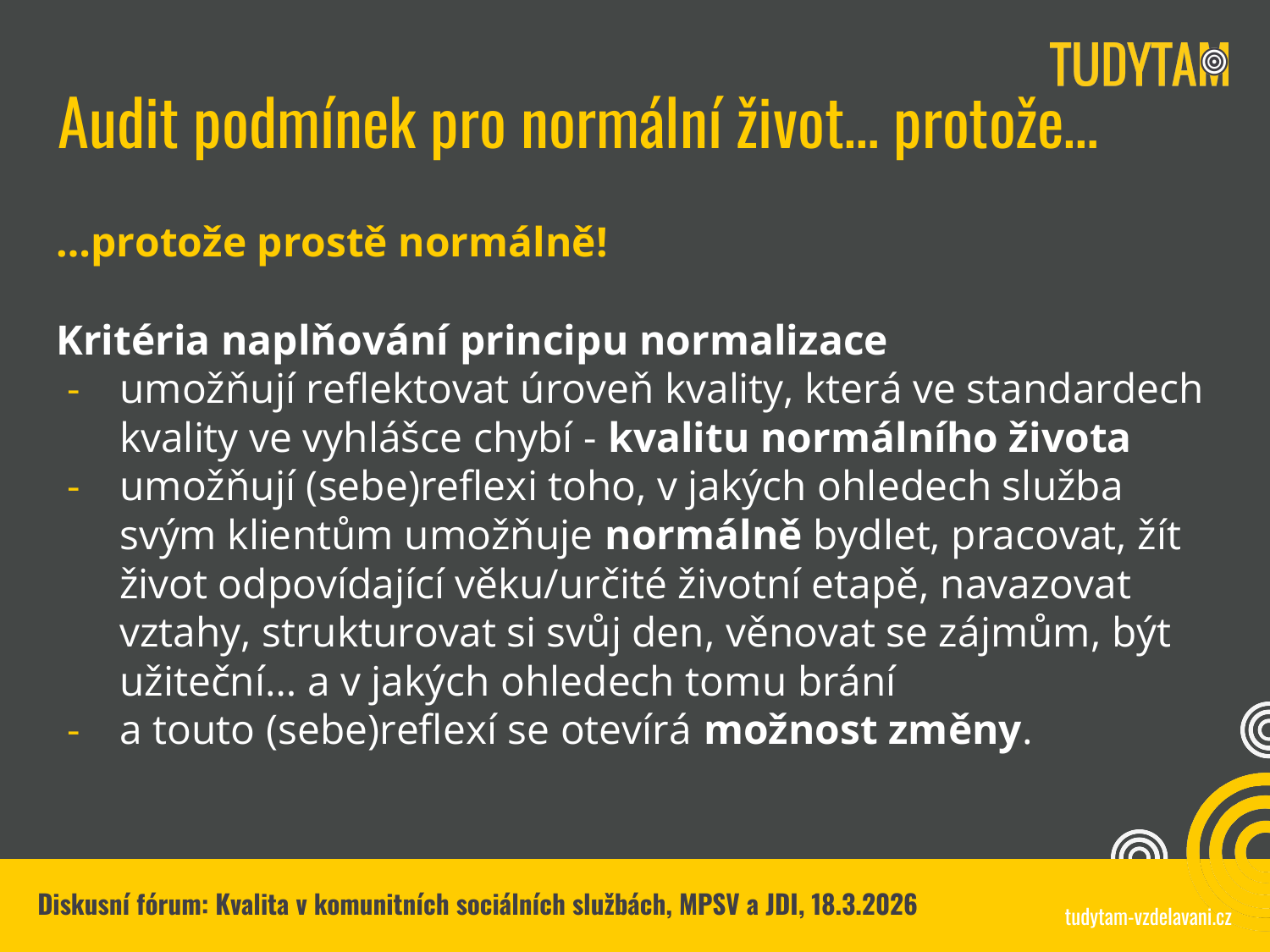

# Audit podmínek pro normální život… protože…
…protože prostě normálně!

Kritéria naplňování principu normalizace
umožňují reflektovat úroveň kvality, která ve standardech kvality ve vyhlášce chybí - kvalitu normálního života
umožňují (sebe)reflexi toho, v jakých ohledech služba svým klientům umožňuje normálně bydlet, pracovat, žít život odpovídající věku/určité životní etapě, navazovat vztahy, strukturovat si svůj den, věnovat se zájmům, být užiteční… a v jakých ohledech tomu brání
a touto (sebe)reflexí se otevírá možnost změny.
Diskusní fórum: Kvalita v komunitních sociálních službách, MPSV a JDI, 18.3.2026